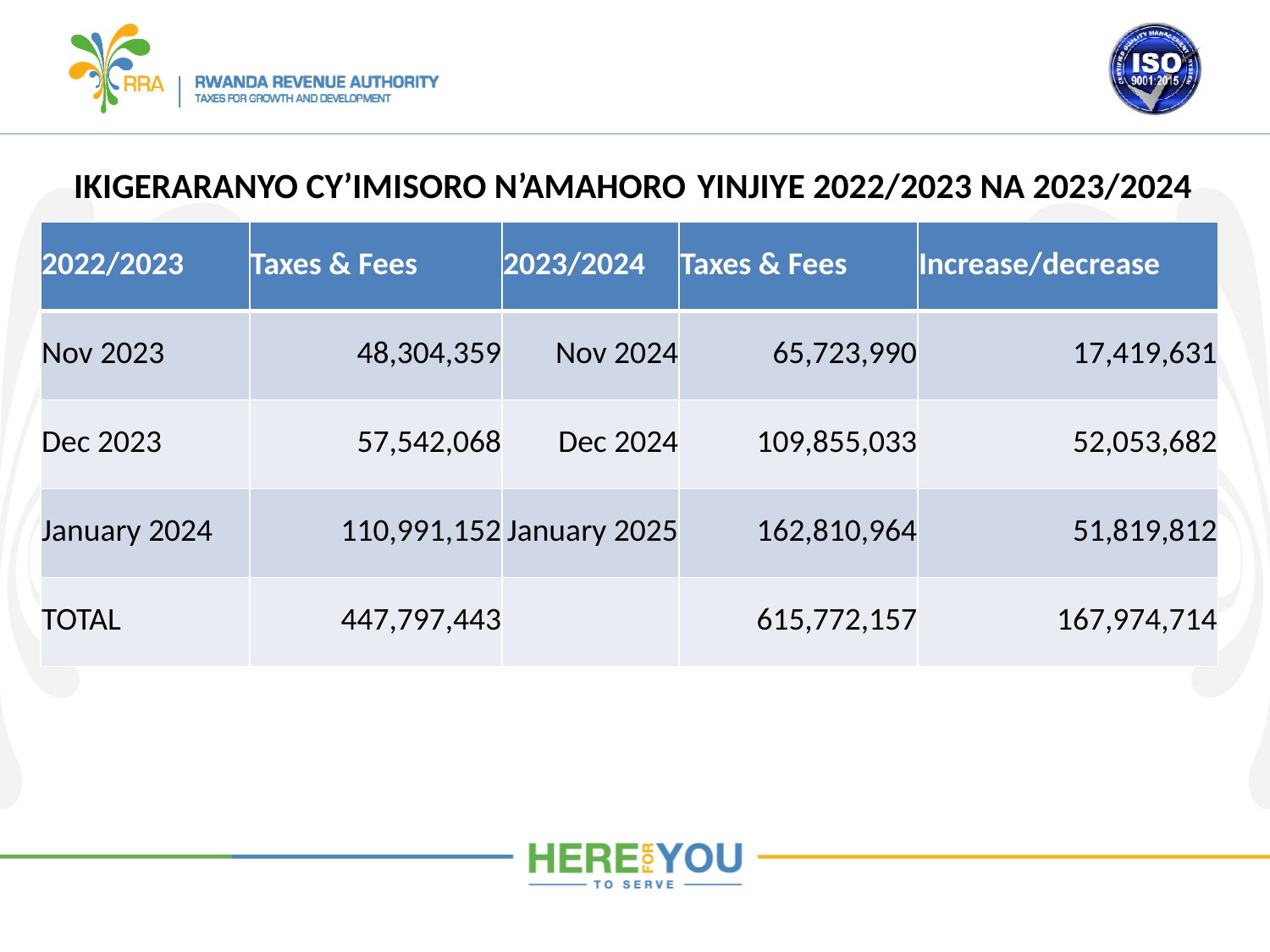

# IKIGERARANYO CY’IMISORO N’AMAHORO YINJIYE 2022/2023 NA 2023/2024
| 2022/2023 | Taxes & Fees | 2023/2024 | Taxes & Fees | Increase/decrease |
| --- | --- | --- | --- | --- |
| Nov 2023 | 48,304,359 | Nov 2024 | 65,723,990 | 17,419,631 |
| Dec 2023 | 57,542,068 | Dec 2024 | 109,855,033 | 52,053,682 |
| January 2024 | 110,991,152 | January 2025 | 162,810,964 | 51,819,812 |
| TOTAL | 447,797,443 |  | 615,772,157 | 167,974,714 |